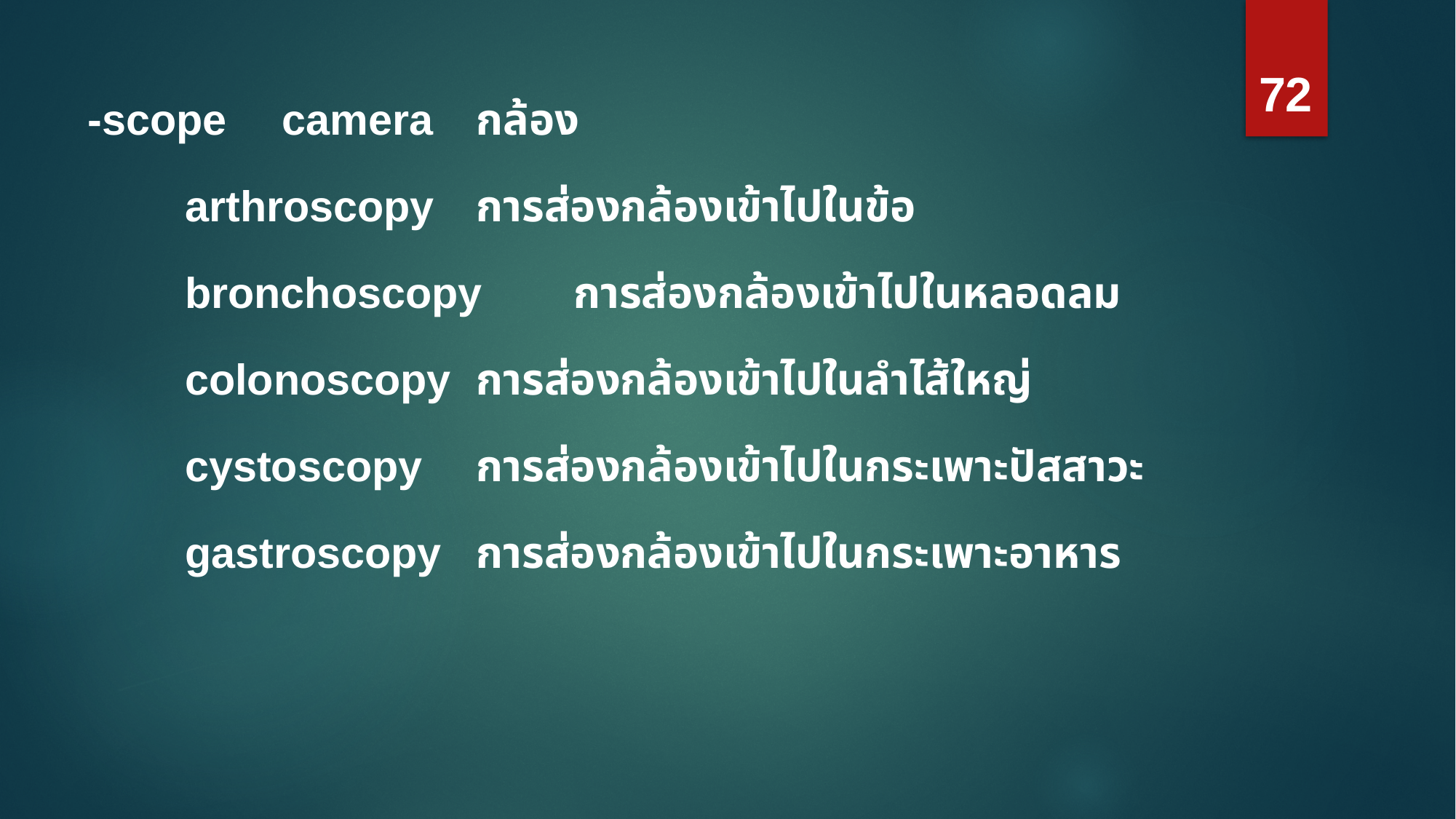

72
-scope 	camera 		กล้อง
arthroscopy		การส่องกล้องเข้าไปในข้อ
bronchoscopy	การส่องกล้องเข้าไปในหลอดลม
colonoscopy		การส่องกล้องเข้าไปในลำไส้ใหญ่
cystoscopy		การส่องกล้องเข้าไปในกระเพาะปัสสาวะ
gastroscopy		การส่องกล้องเข้าไปในกระเพาะอาหาร